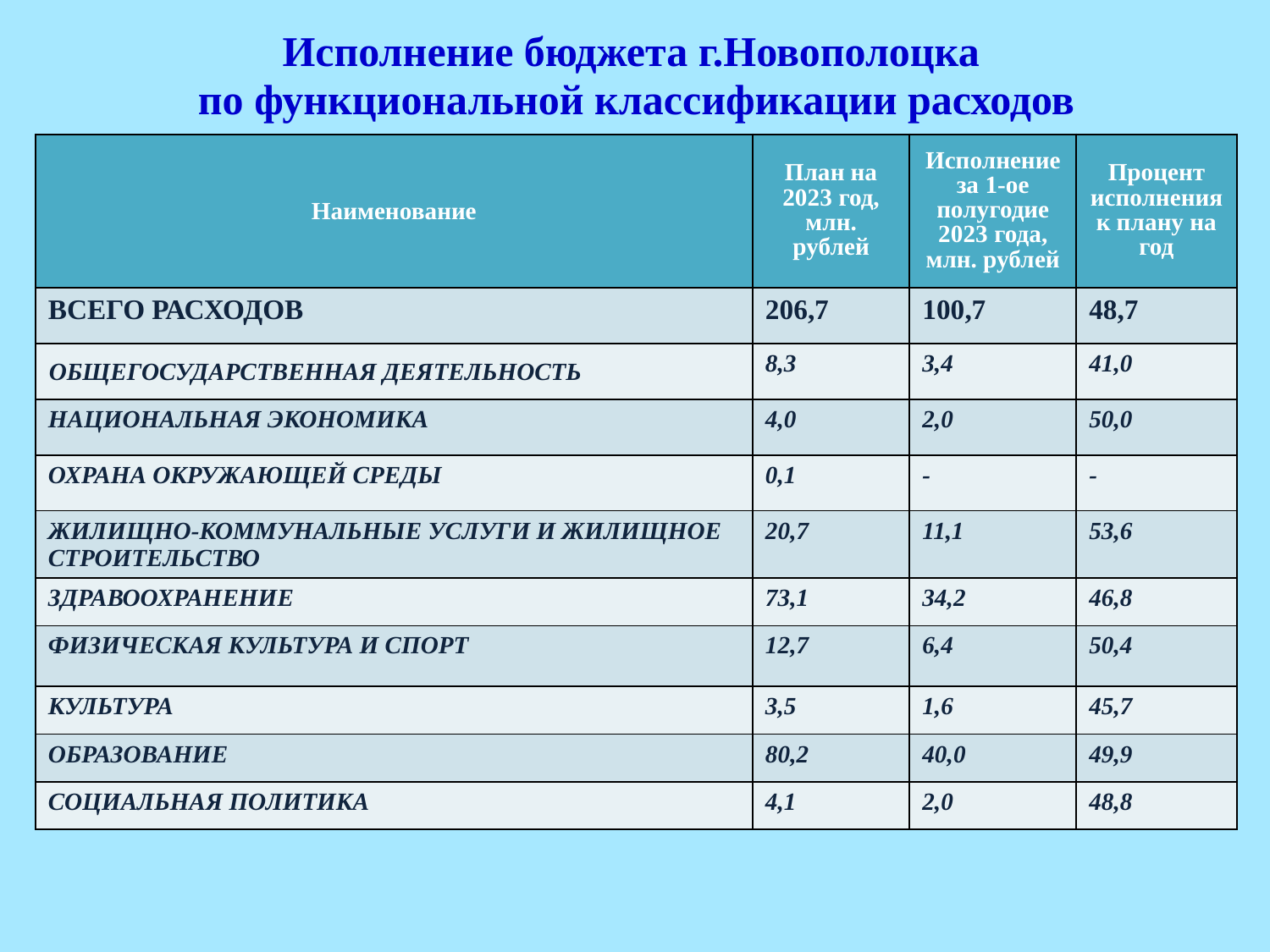

# Исполнение бюджета г.Новополоцка по функциональной классификации расходов
| Наименование | План на 2023 год, млн. рублей | Исполнение за 1-ое полугодие 2023 года, млн. рублей | Процент исполнения к плану на год |
| --- | --- | --- | --- |
| ВСЕГО РАСХОДОВ | 206,7 | 100,7 | 48,7 |
| ОБЩЕГОСУДАРСТВЕННАЯ ДЕЯТЕЛЬНОСТЬ | 8,3 | 3,4 | 41,0 |
| НАЦИОНАЛЬНАЯ ЭКОНОМИКА | 4,0 | 2,0 | 50,0 |
| ОХРАНА ОКРУЖАЮЩЕЙ СРЕДЫ | 0,1 | - | - |
| ЖИЛИЩНО-КОММУНАЛЬНЫЕ УСЛУГИ И ЖИЛИЩНОЕ СТРОИТЕЛЬСТВО | 20,7 | 11,1 | 53,6 |
| ЗДРАВООХРАНЕНИЕ | 73,1 | 34,2 | 46,8 |
| ФИЗИЧЕСКАЯ КУЛЬТУРА И СПОРТ | 12,7 | 6,4 | 50,4 |
| КУЛЬТУРА | 3,5 | 1,6 | 45,7 |
| ОБРАЗОВАНИЕ | 80,2 | 40,0 | 49,9 |
| СОЦИАЛЬНАЯ ПОЛИТИКА | 4,1 | 2,0 | 48,8 |